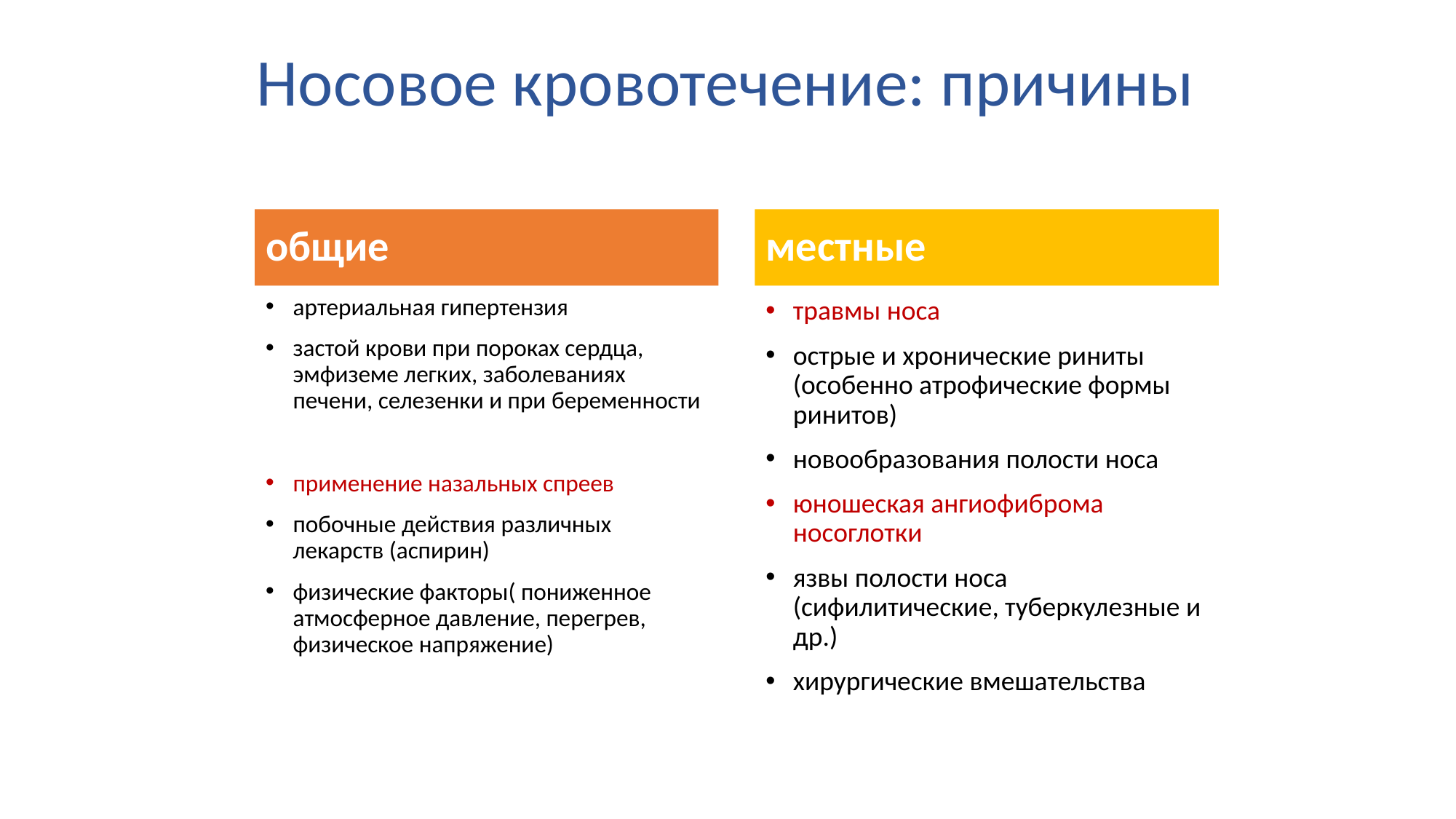

Носовое кровотечение: причины
общие
местные
артериальная гипертензия
застой крови при пороках сердца, эмфиземе легких, заболеваниях печени, селезенки и при беременности

применение назальных спреев
побочные действия различных лекарств (аспирин)
физические факторы( пониженное атмосферное давление, перегрев, физическое напряжение)

травмы носа
острые и хронические риниты (особенно атрофические формы ринитов)
новообразования полости носа
юношеская ангиофиброма носоглотки
язвы полости носа (сифилитические, туберкулезные и др.)
хирургические вмешательства